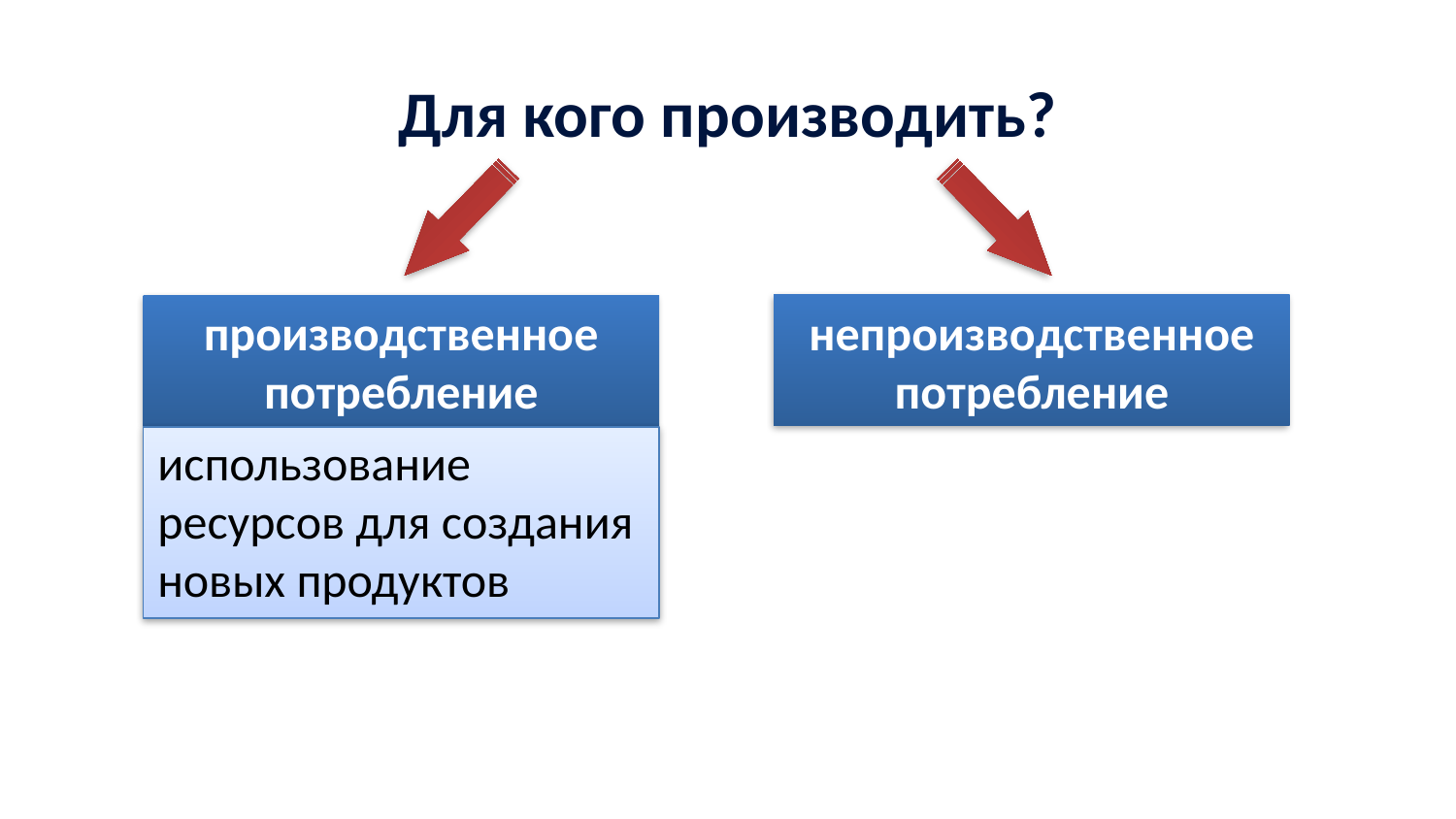

Для кого производить?

непроизводственное потребление
производственное потребление
использование ресурсов для создания новых продуктов